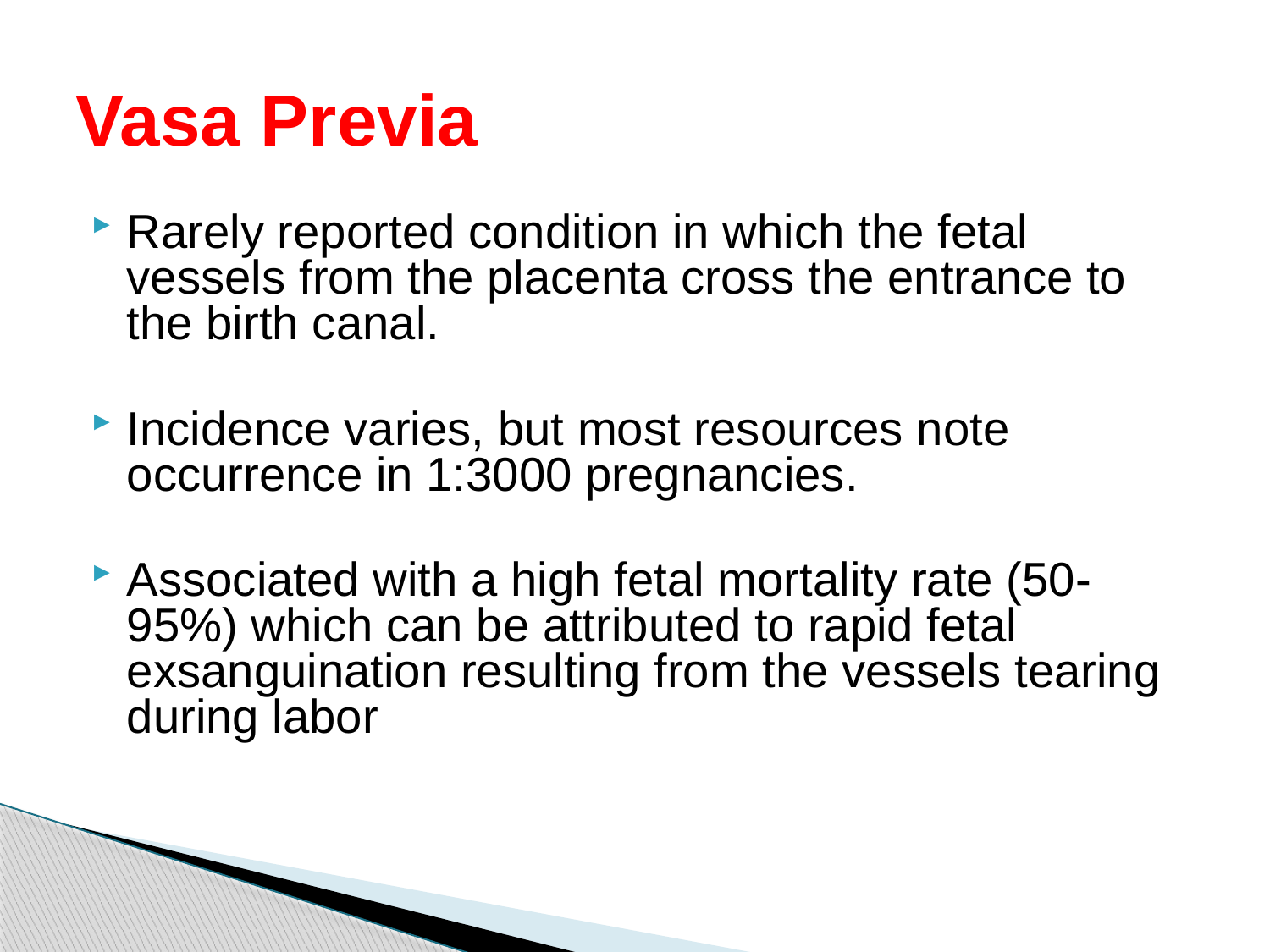

# Vasa Previa
Rarely reported condition in which the fetal vessels from the placenta cross the entrance to the birth canal.

Incidence varies, but most resources note occurrence in 1:3000 pregnancies.

Associated with a high fetal mortality rate (50-95%) which can be attributed to rapid fetal exsanguination resulting from the vessels tearing during labor